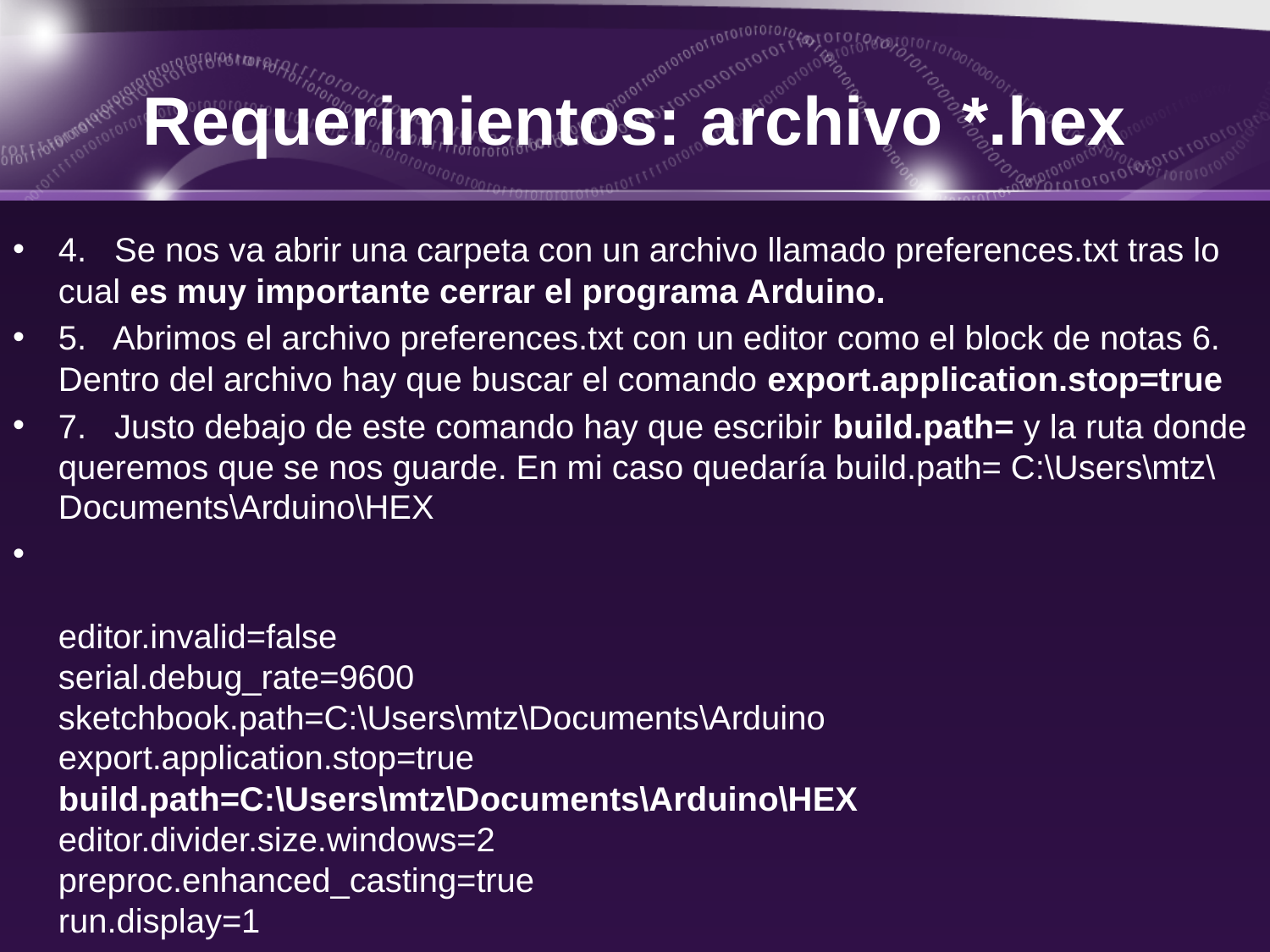

# Requerimientos: archivo *.hex
4.   Se nos va abrir una carpeta con un archivo llamado preferences.txt tras lo cual es muy importante cerrar el programa Arduino.
5.   Abrimos el archivo preferences.txt con un editor como el block de notas 6.   Dentro del archivo hay que buscar el comando export.application.stop=true
7.   Justo debajo de este comando hay que escribir build.path= y la ruta donde queremos que se nos guarde. En mi caso quedaría build.path= C:\Users\mtz\Documents\Arduino\HEX
editor.invalid=false
serial.debug_rate=9600
sketchbook.path=C:\Users\mtz\Documents\Arduino
export.application.stop=true
build.path=C:\Users\mtz\Documents\Arduino\HEX
editor.divider.size.windows=2
preproc.enhanced_casting=true
run.display=1